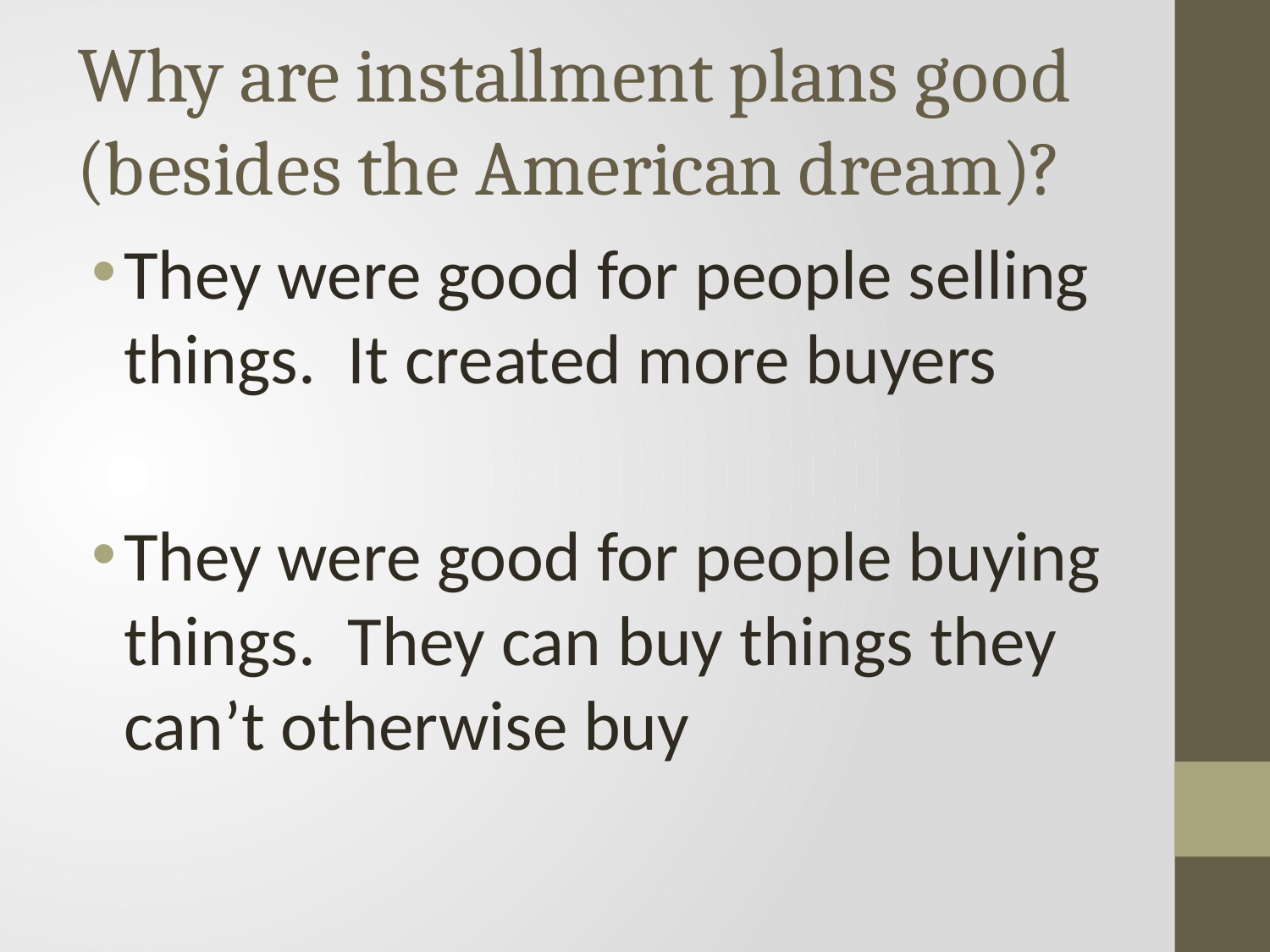

# Why are installment plans good (besides the American dream)?
They were good for people selling things.  It created more buyers

They were good for people buying things.  They can buy things they can’t otherwise buy